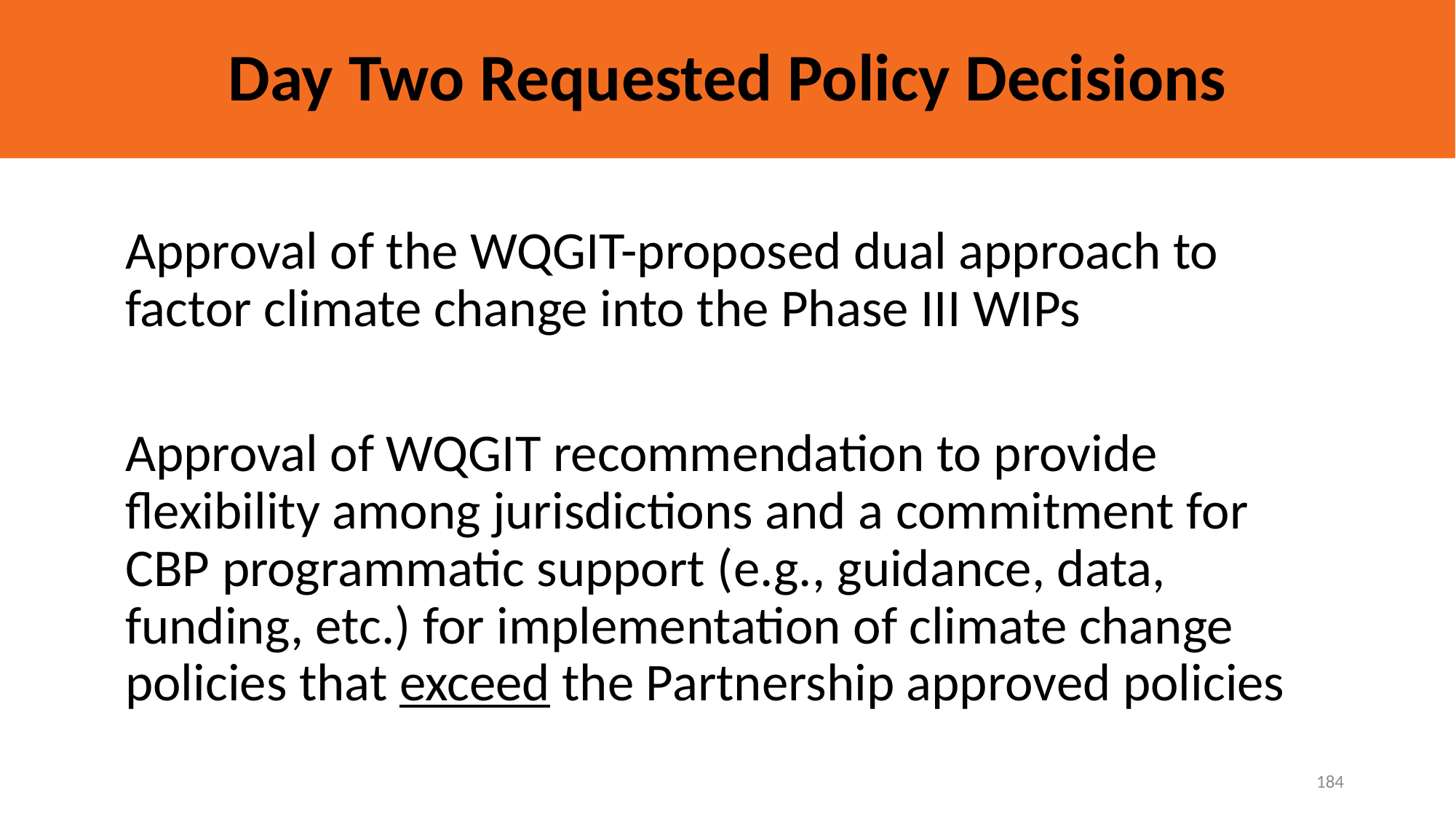

# Day Two Requested Policy Decisions
Approval of the WQGIT-proposed dual approach to factor climate change into the Phase III WIPs

Approval of WQGIT recommendation to provide flexibility among jurisdictions and a commitment for CBP programmatic support (e.g., guidance, data, funding, etc.) for implementation of climate change policies that exceed the Partnership approved policies

184